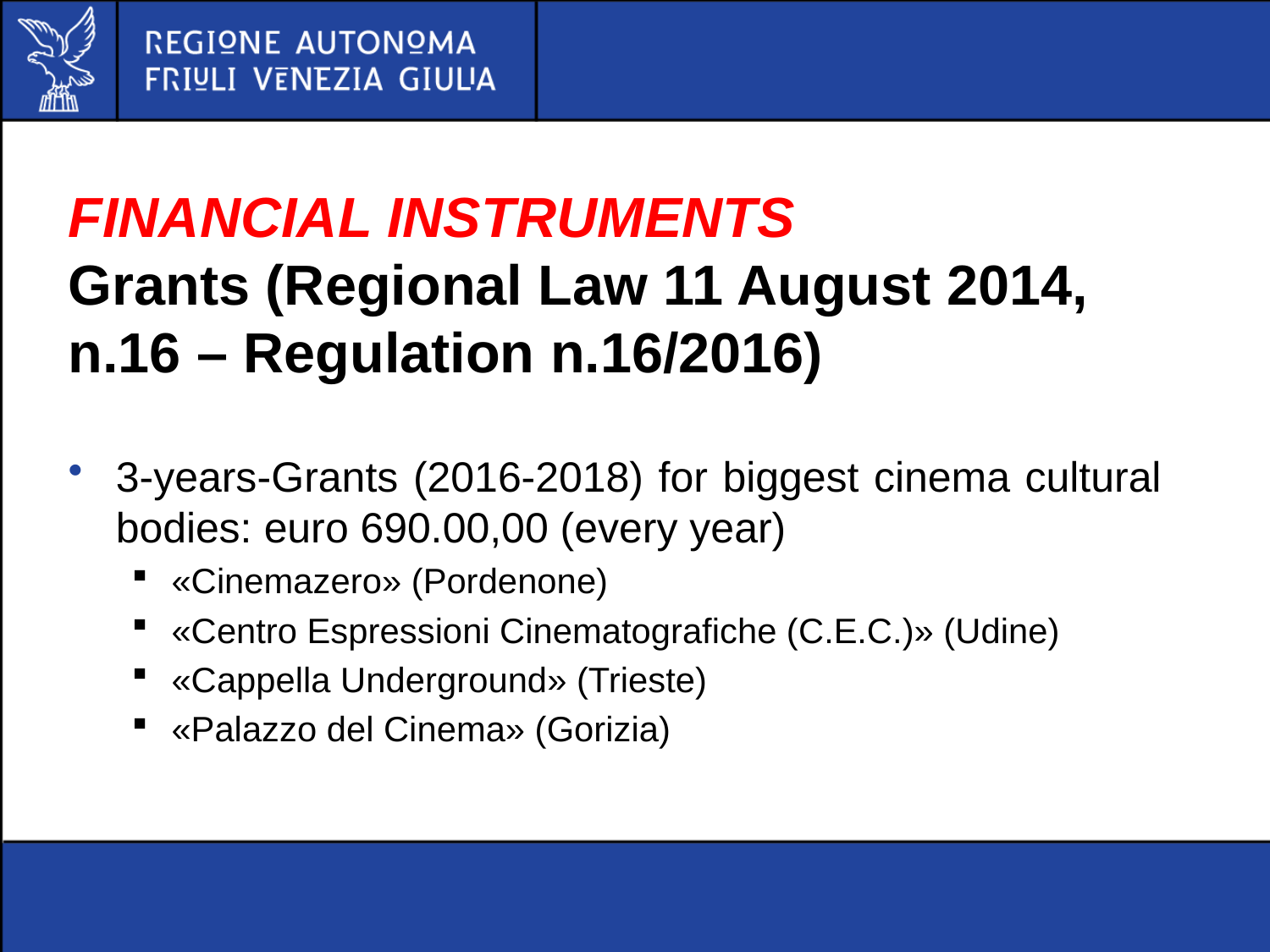

# FINANCIAL INSTRUMENTS Grants (Regional Law 11 August 2014, n.16 – Regulation n.16/2016)

3-years-Grants (2016-2018) for biggest cinema cultural bodies: euro 690.00,00 (every year)
«Cinemazero» (Pordenone)
«Centro Espressioni Cinematografiche (C.E.C.)» (Udine)
«Cappella Underground» (Trieste)
«Palazzo del Cinema» (Gorizia)